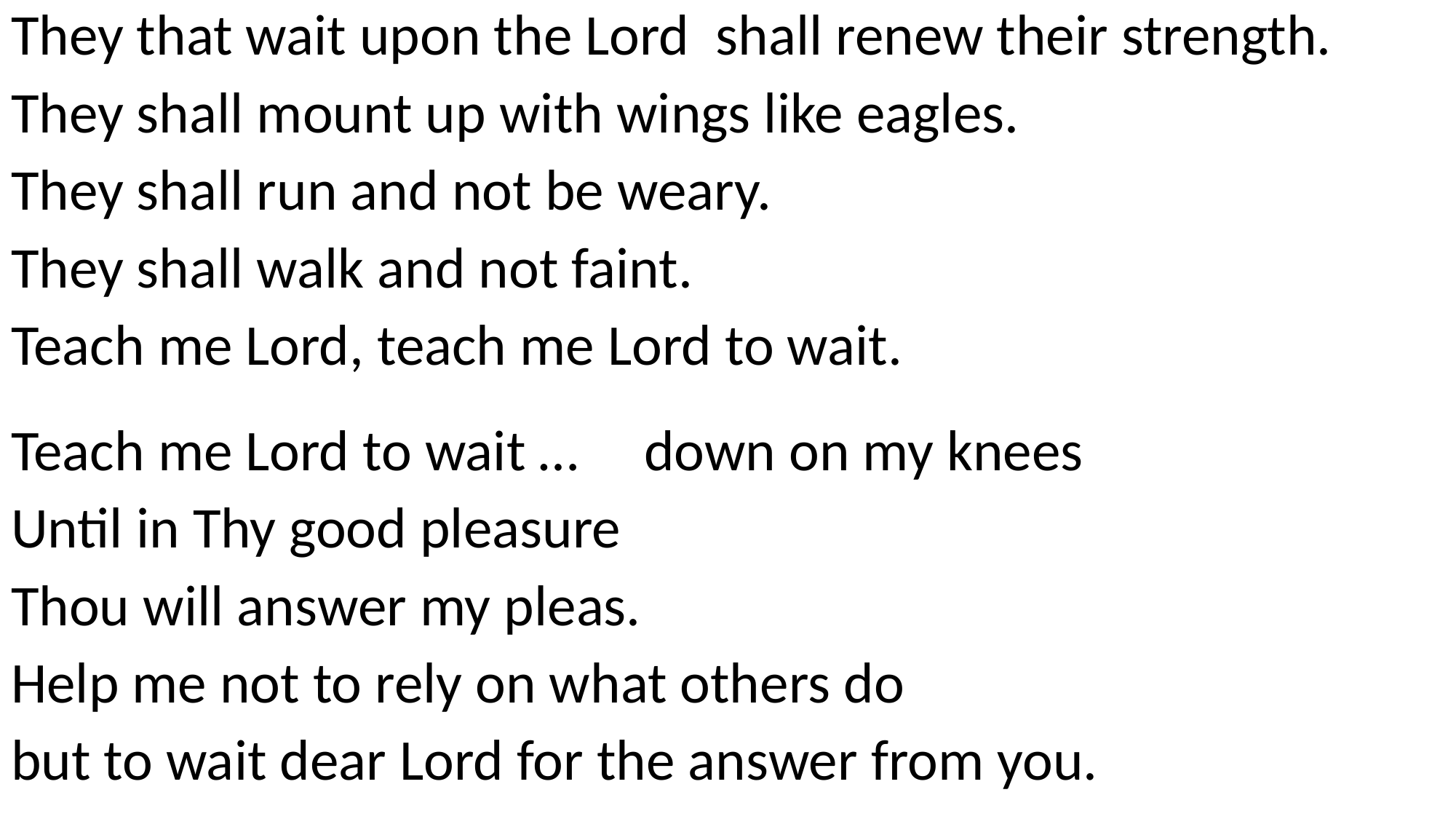

They that wait upon the Lord  shall renew their strength.
They shall mount up with wings like eagles.
They shall run and not be weary.
They shall walk and not faint.
Teach me Lord, teach me Lord to wait.

Teach me Lord to wait …     down on my knees
Until in Thy good pleasure
Thou will answer my pleas.
Help me not to rely on what others do
but to wait dear Lord for the answer from you.